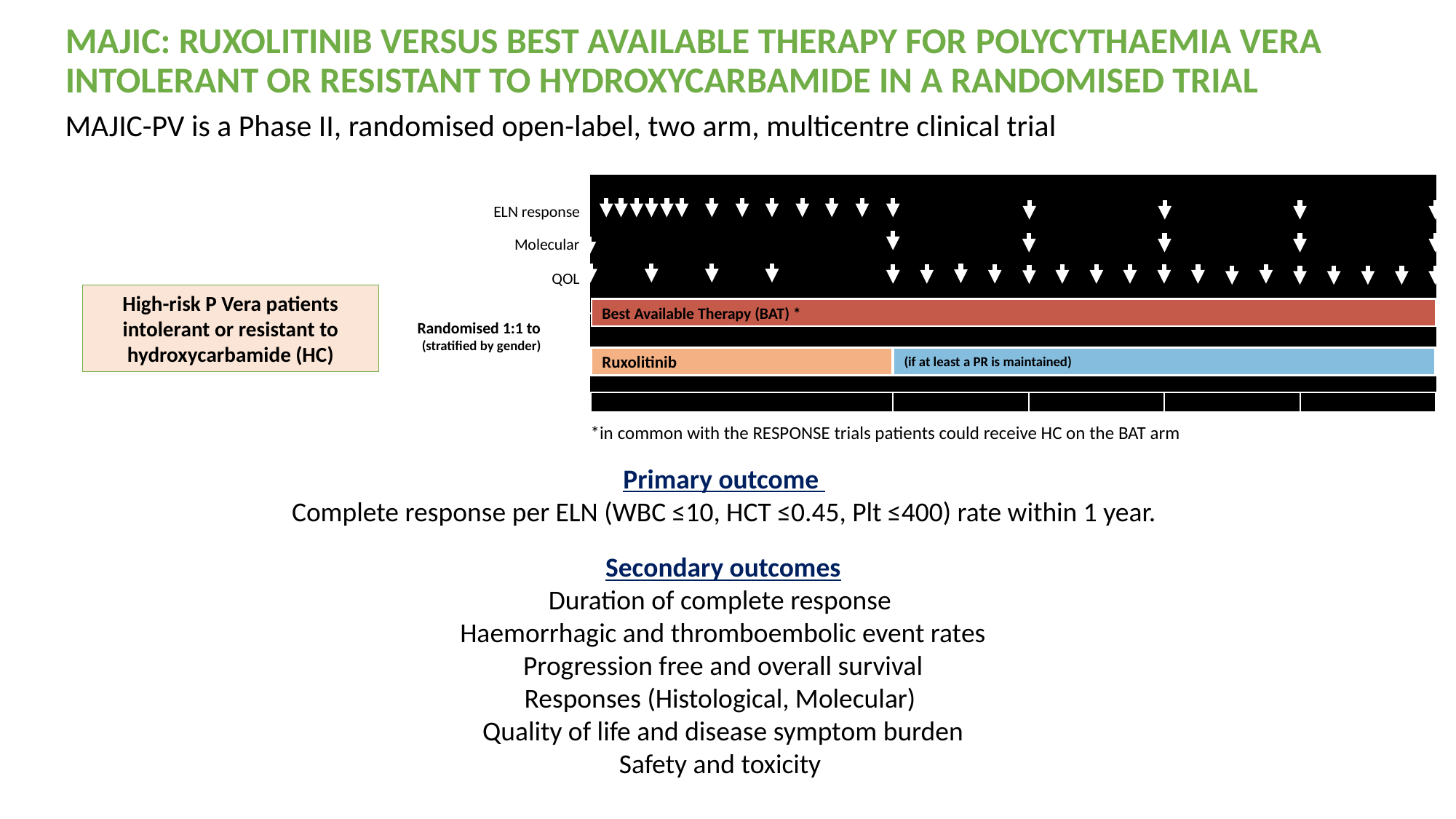

# MAJIC: RUXOLITINIB VERSUS BEST AVAILABLE THERAPY FOR POLYCYTHAEMIA VERA INTOLERANT OR RESISTANT TO HYDROXYCARBAMIDE IN A RANDOMISED TRIAL
MAJIC-PV is a Phase II, randomised open-label, two arm, multicentre clinical trial

ELN response
Molecular
QOL
Best Available Therapy (BAT) *
Randomised 1:1 to
(stratified by gender)
Ruxolitinib
(if at least a PR is maintained)
Year 1
Year 5
Year 4
Year 3
Year 2
High-risk P Vera patients intolerant or resistant to hydroxycarbamide (HC)
*in common with the RESPONSE trials patients could receive HC on the BAT arm

Primary outcome
Complete response per ELN (WBC ≤10, HCT ≤0.45, Plt ≤400) rate within 1 year.

Secondary outcomes
Duration of complete response
Haemorrhagic and thromboembolic event rates
Progression free and overall survival
Responses (Histological, Molecular)
Quality of life and disease symptom burden
Safety and toxicity